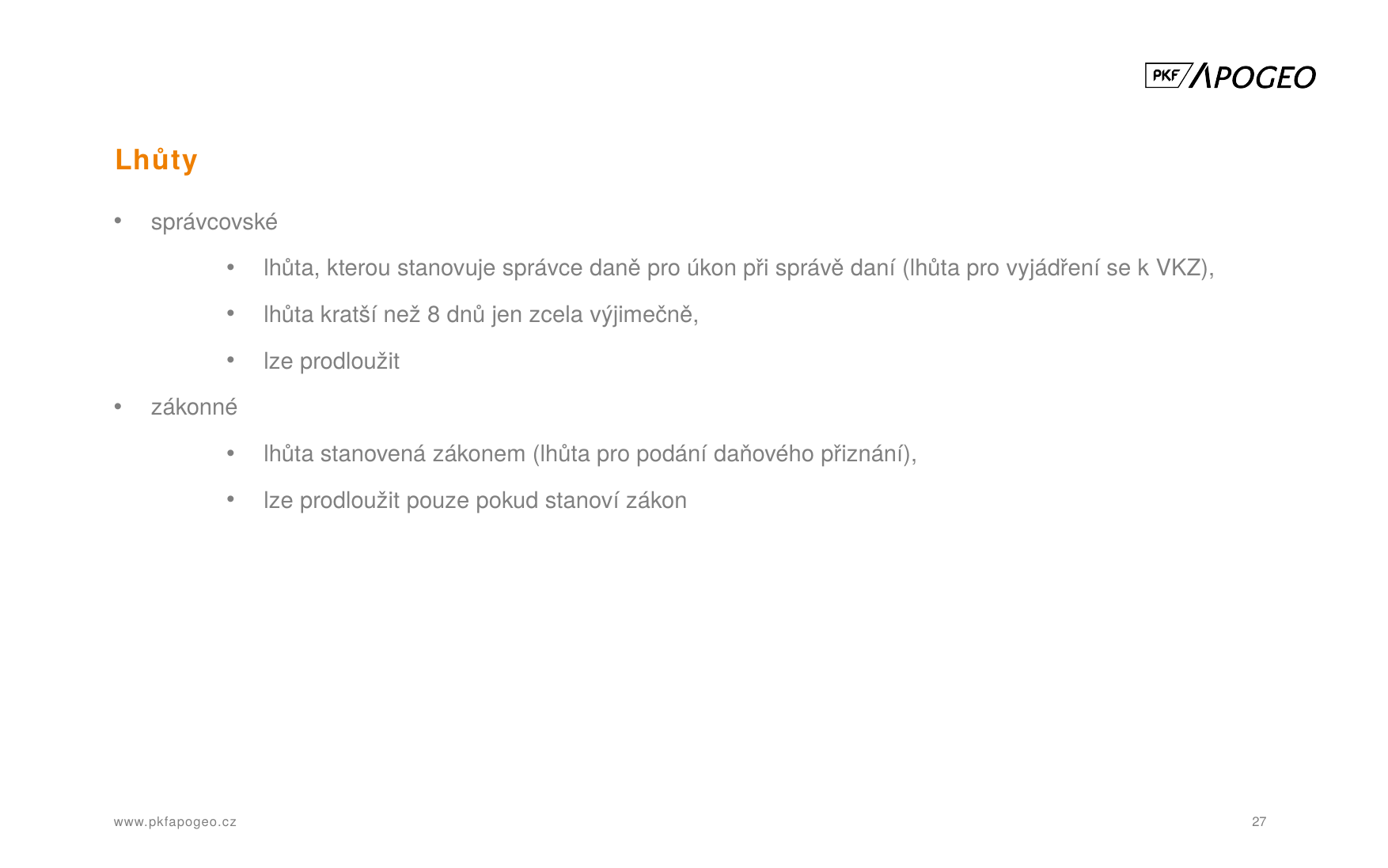

Lhůty
správcovské
lhůta, kterou stanovuje správce daně pro úkon při správě daní (lhůta pro vyjádření se k VKZ),
lhůta kratší než 8 dnů jen zcela výjimečně,
lze prodloužit
zákonné
lhůta stanovená zákonem (lhůta pro podání daňového přiznání),
lze prodloužit pouze pokud stanoví zákon